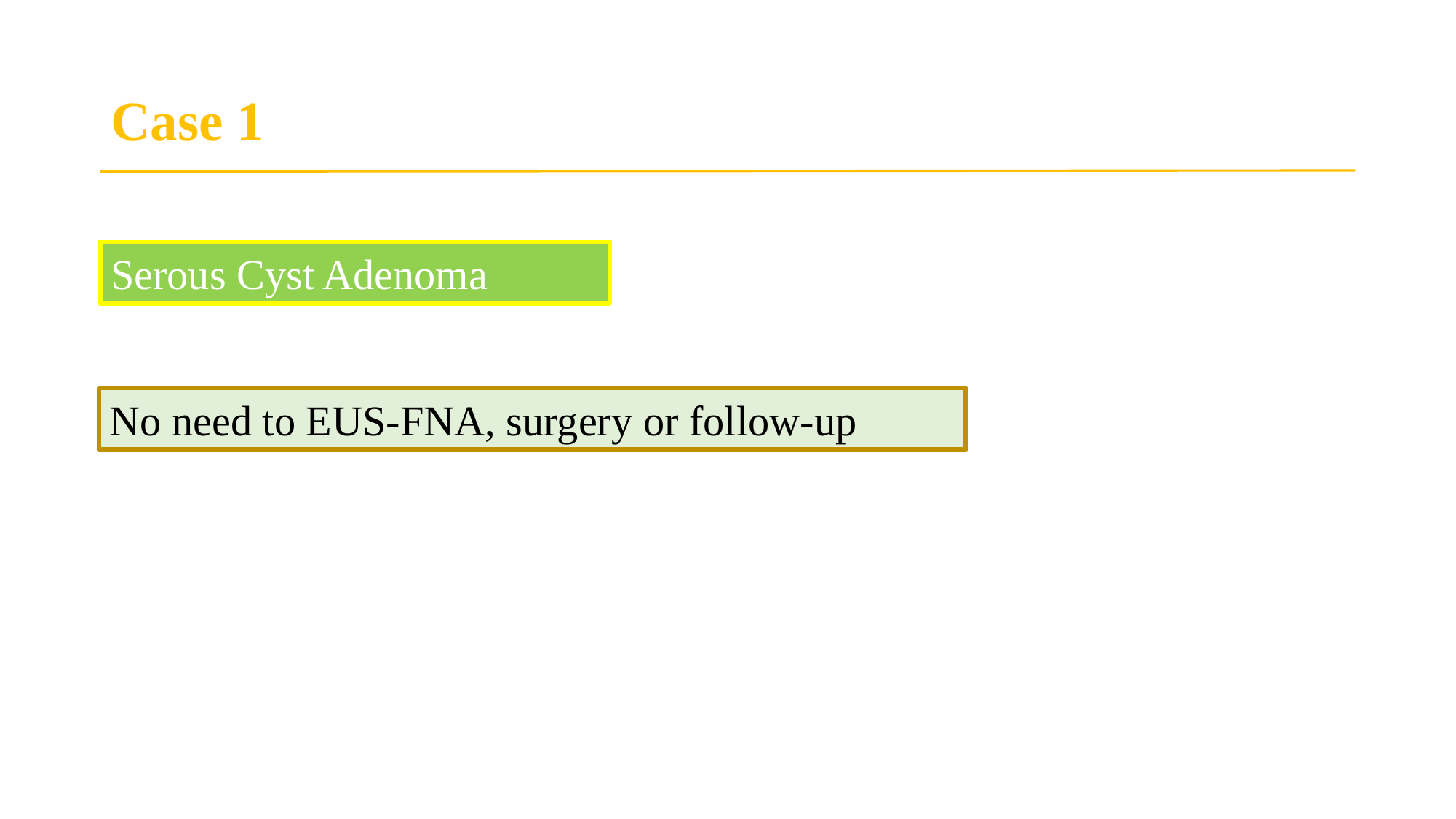

# Case 1
Serous Cyst Adenoma
No need to EUS-FNA, surgery or follow-up